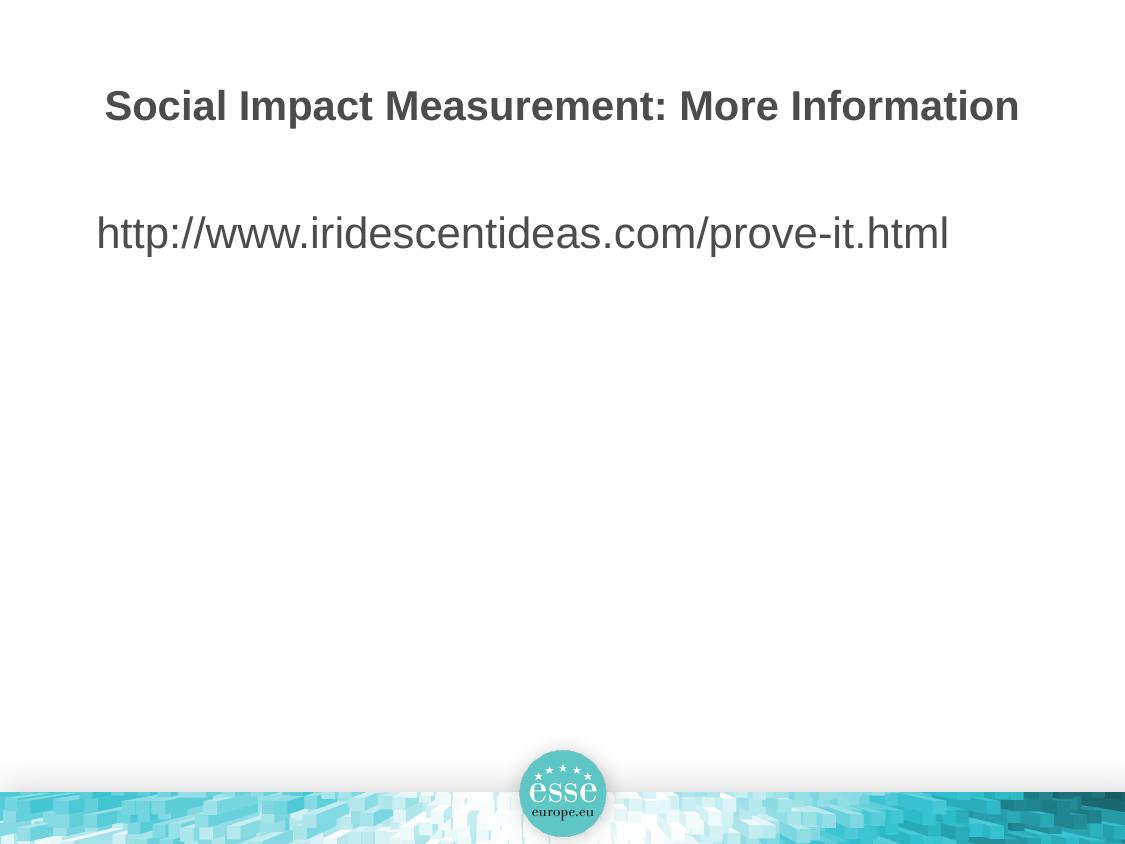

# Social Impact Measurement: More Information
http://www.iridescentideas.com/prove-it.html